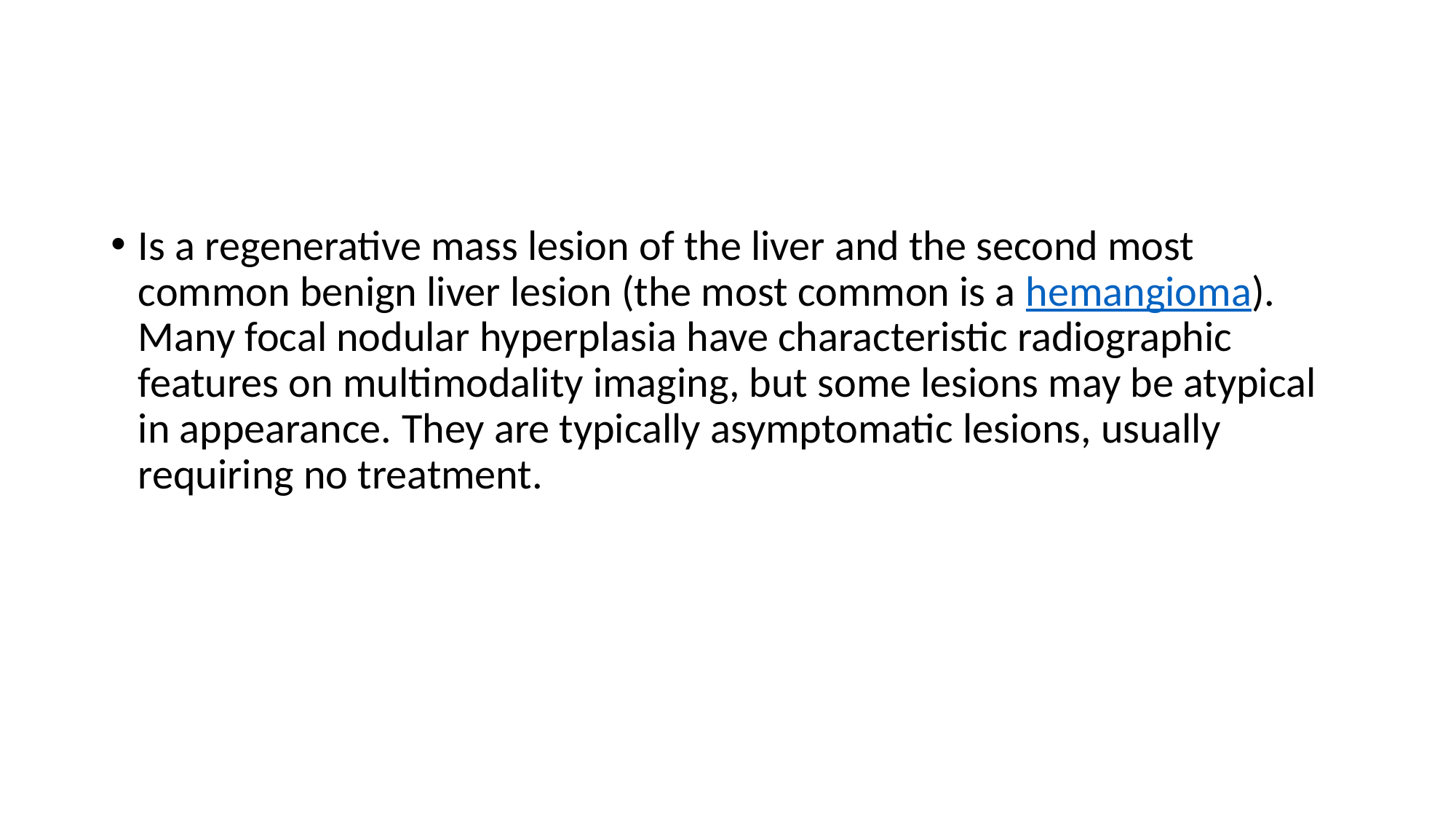

Is a regenerative mass lesion of the liver and the second most common benign liver lesion (the most common is a hemangioma). Many focal nodular hyperplasia have characteristic radiographic features on multimodality imaging, but some lesions may be atypical in appearance. They are typically asymptomatic lesions, usually requiring no treatment.